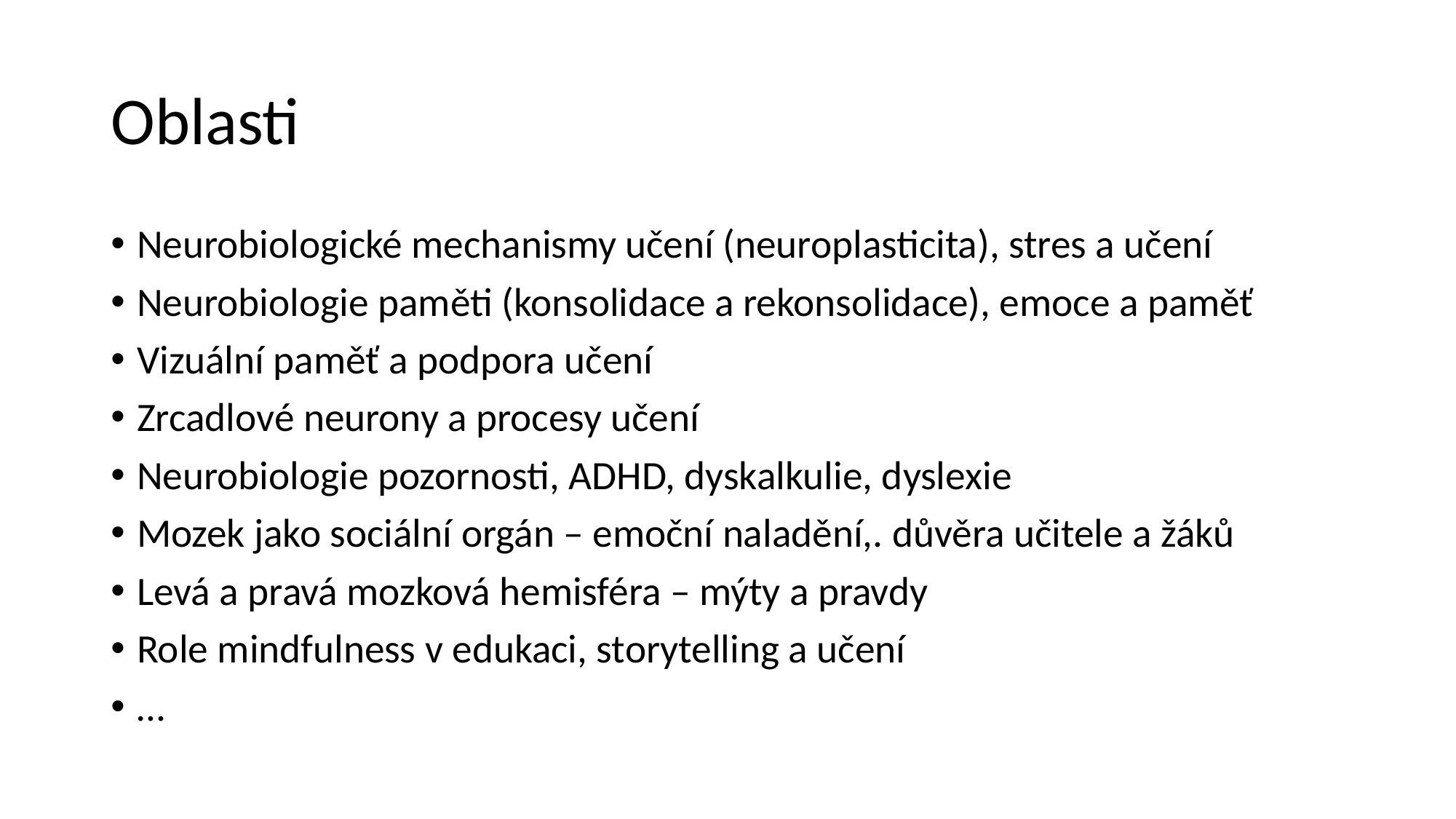

# Oblasti
Neurobiologické mechanismy učení (neuroplasticita), stres a učení
Neurobiologie paměti (konsolidace a rekonsolidace), emoce a paměť
Vizuální paměť a podpora učení
Zrcadlové neurony a procesy učení
Neurobiologie pozornosti, ADHD, dyskalkulie, dyslexie
Mozek jako sociální orgán – emoční naladění,. důvěra učitele a žáků
Levá a pravá mozková hemisféra – mýty a pravdy
Role mindfulness v edukaci, storytelling a učení
…